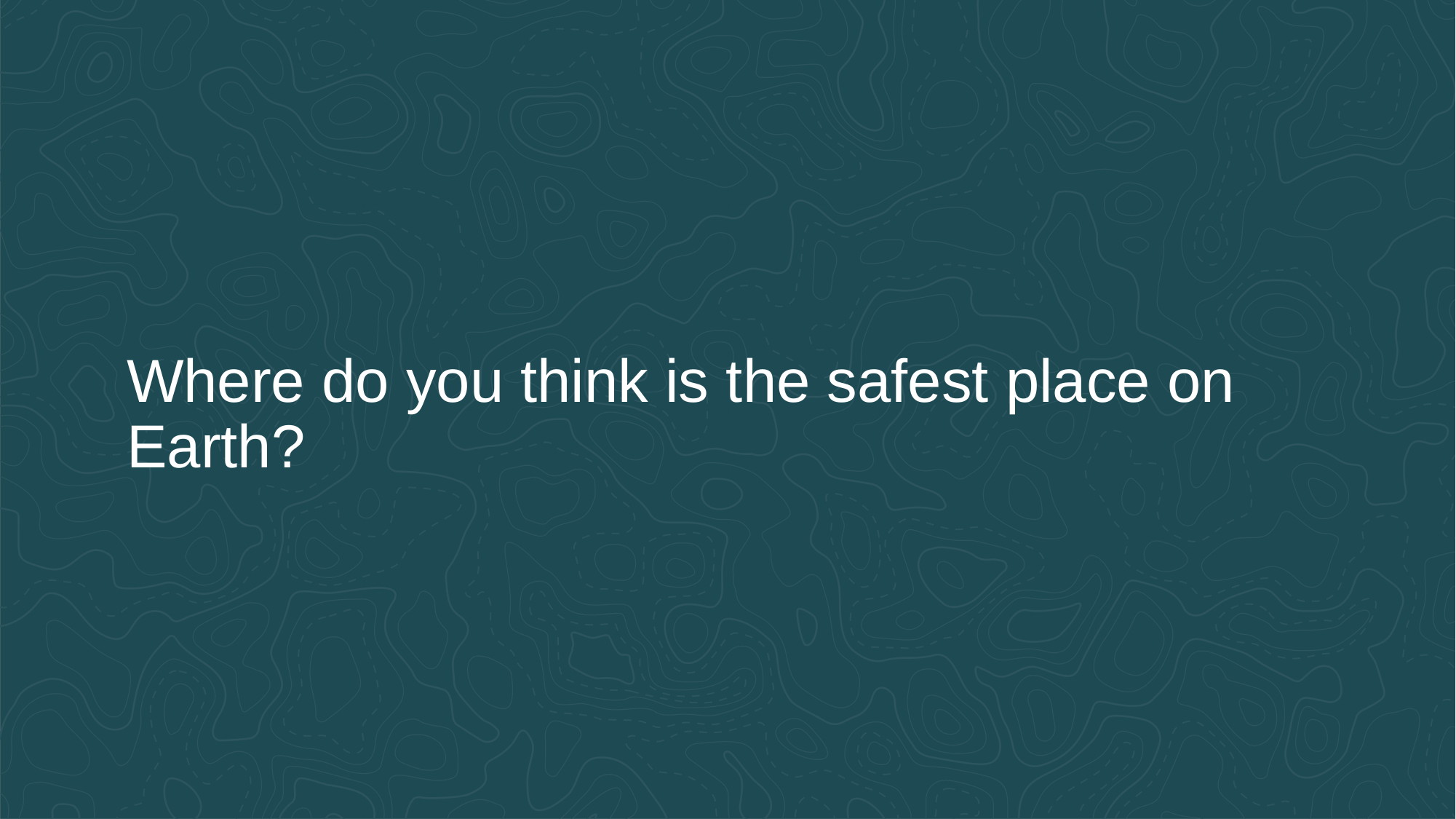

Where do you think is the safest place on Earth?